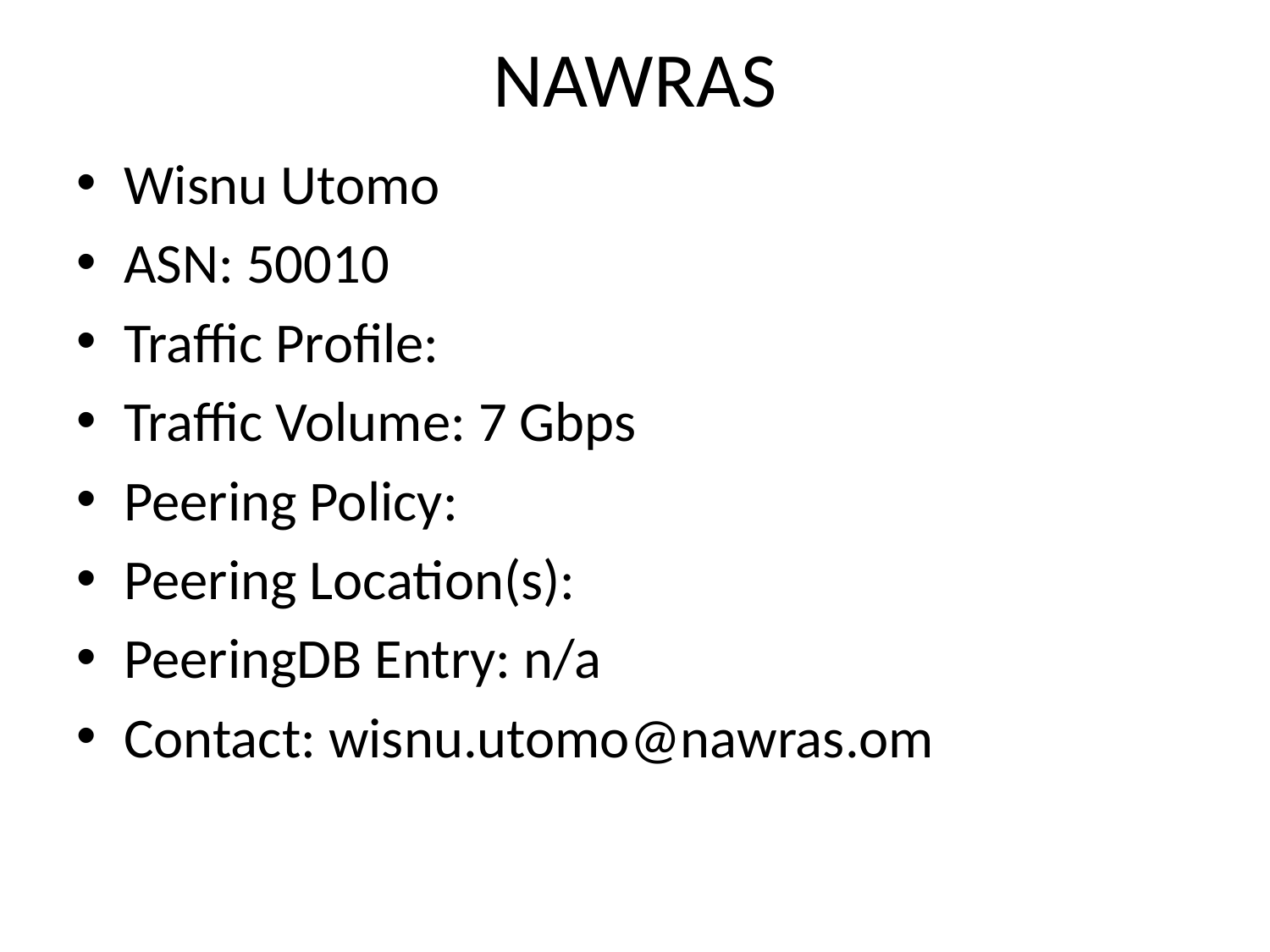

# NAWRAS
Wisnu Utomo
ASN: 50010
Traffic Profile:
Traffic Volume: 7 Gbps
Peering Policy:
Peering Location(s):
PeeringDB Entry: n/a
Contact: wisnu.utomo@nawras.om